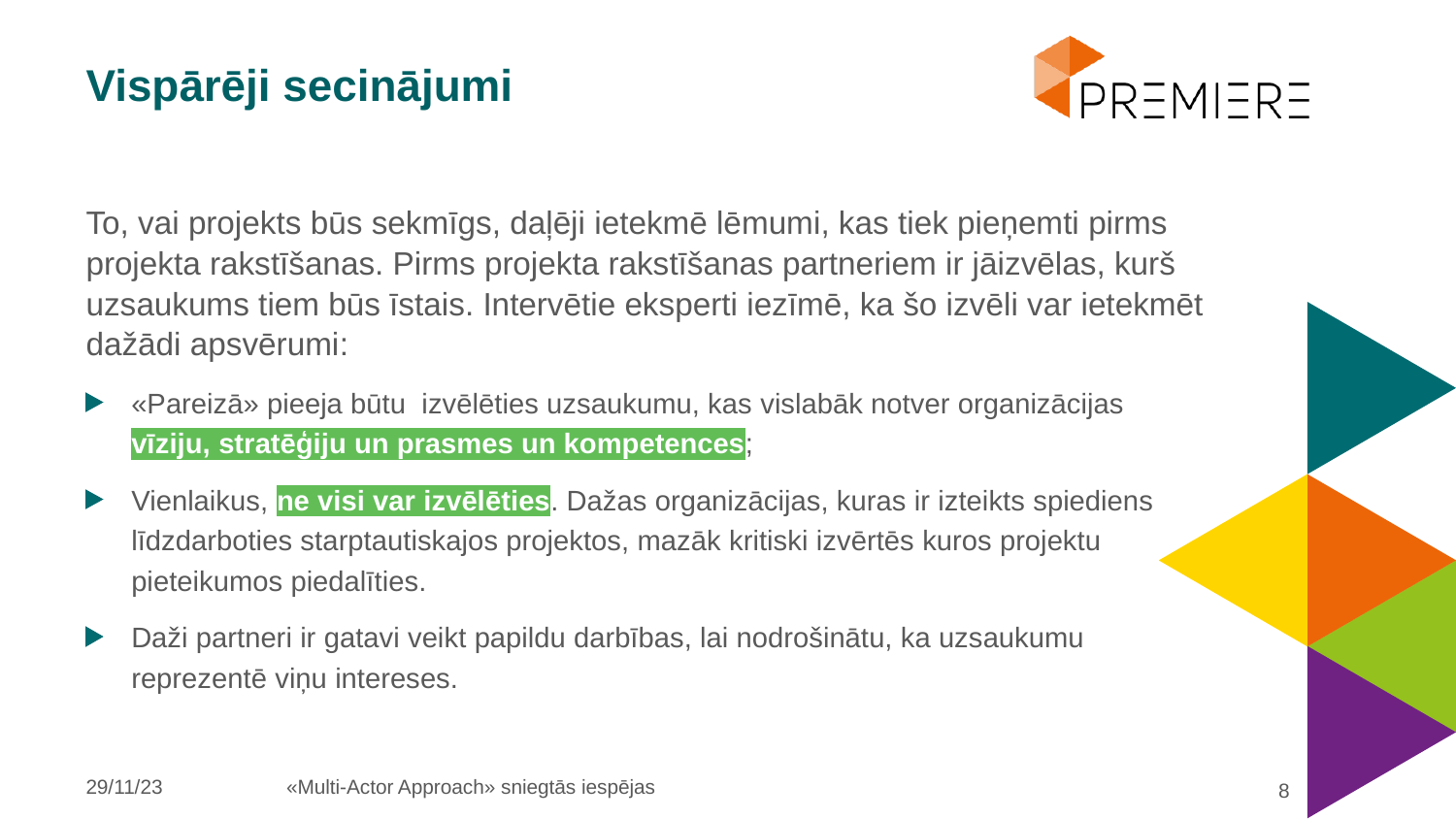

Vispārēji secinājumi
To, vai projekts būs sekmīgs, daļēji ietekmē lēmumi, kas tiek pieņemti pirms projekta rakstīšanas. Pirms projekta rakstīšanas partneriem ir jāizvēlas, kurš uzsaukums tiem būs īstais. Intervētie eksperti iezīmē, ka šo izvēli var ietekmēt dažādi apsvērumi:
«Pareizā» pieeja būtu  izvēlēties uzsaukumu, kas vislabāk notver organizācijas vīziju, stratēģiju un prasmes un kompetences;
Vienlaikus, ne visi var izvēlēties. Dažas organizācijas, kuras ir izteikts spiediens līdzdarboties starptautiskajos projektos, mazāk kritiski izvērtēs kuros projektu pieteikumos piedalīties.
Daži partneri ir gatavi veikt papildu darbības, lai nodrošinātu, ka uzsaukumu reprezentē viņu intereses.
29/11/23
«Multi-Actor Approach» sniegtās iespējas